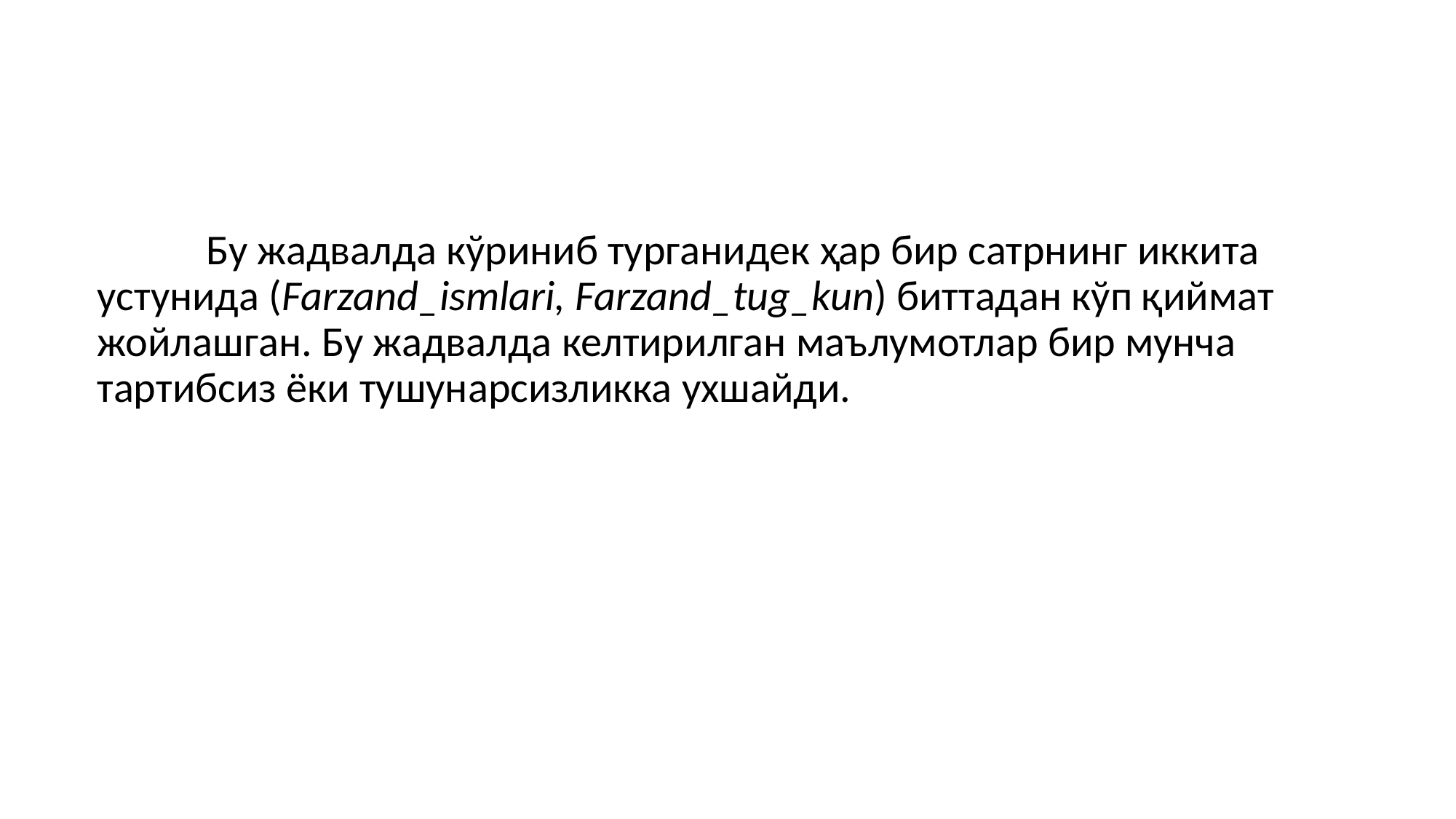

Бу жадвалда кўриниб турганидек ҳар бир сатрнинг иккита устунида (Farzand_ismlari, Farzand_tug_kun) биттадан кўп қиймат жойлашган. Бу жадвалда келтирилган маълумотлар бир мунча тартибсиз ёки тушунарсизликка ухшайди.